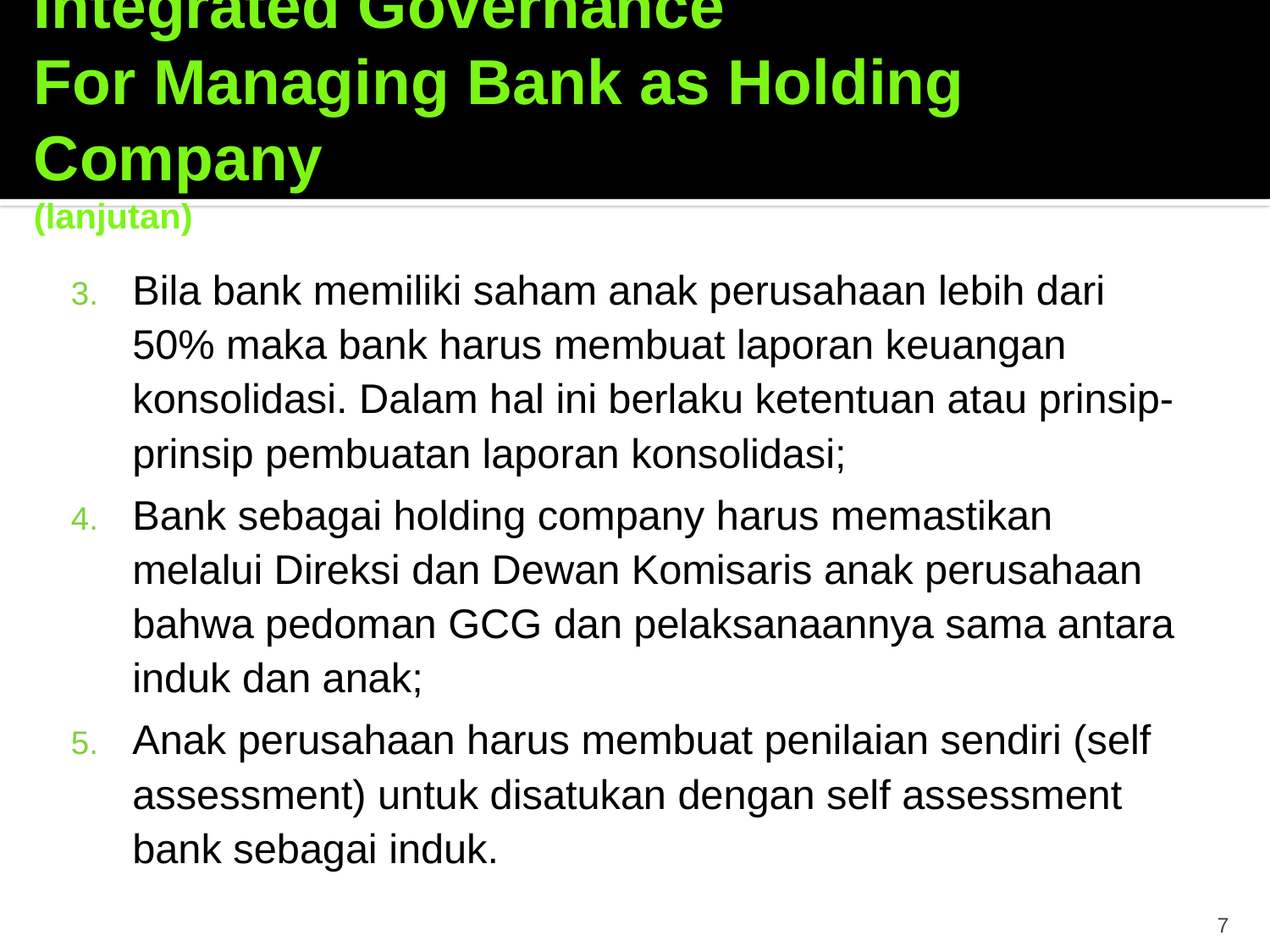

# Integrated Governance For Managing Bank as Holding Company (lanjutan)
Bila bank memiliki saham anak perusahaan lebih dari 50% maka bank harus membuat laporan keuangan konsolidasi. Dalam hal ini berlaku ketentuan atau prinsip-prinsip pembuatan laporan konsolidasi;
Bank sebagai holding company harus memastikan melalui Direksi dan Dewan Komisaris anak perusahaan bahwa pedoman GCG dan pelaksanaannya sama antara induk dan anak;
Anak perusahaan harus membuat penilaian sendiri (self assessment) untuk disatukan dengan self assessment bank sebagai induk.
7